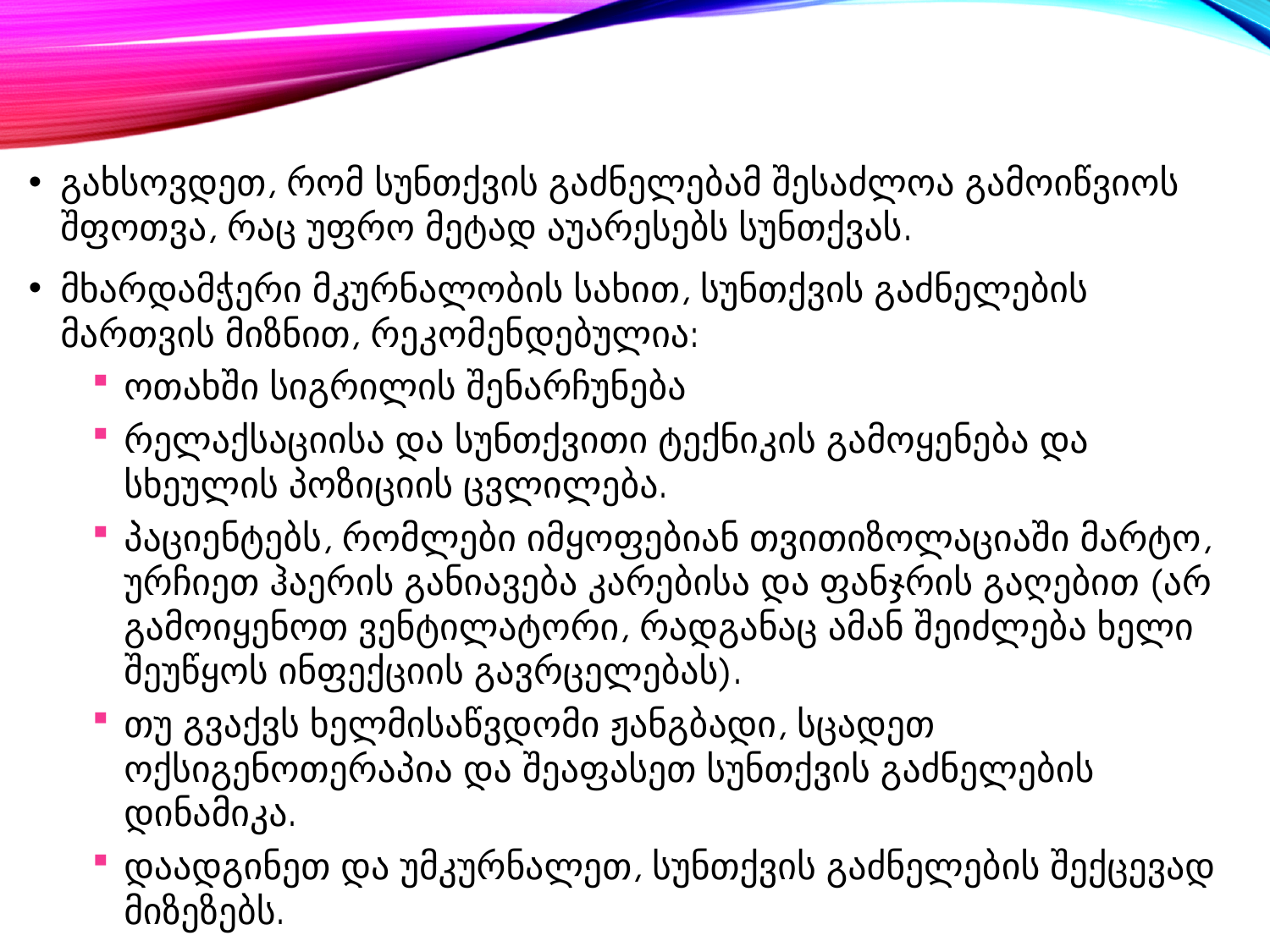

გახსოვდეთ, რომ სუნთქვის გაძნელებამ შესაძლოა გამოიწვიოს შფოთვა, რაც უფრო მეტად აუარესებს სუნთქვას.
მხარდამჭერი მკურნალობის სახით, სუნთქვის გაძნელების მართვის მიზნით, რეკომენდებულია:
ოთახში სიგრილის შენარჩუნება
რელაქსაციისა და სუნთქვითი ტექნიკის გამოყენება და სხეულის პოზიციის ცვლილება.
პაციენტებს, რომლები იმყოფებიან თვითიზოლაციაში მარტო, ურჩიეთ ჰაერის განიავება კარებისა და ფანჯრის გაღებით (არ გამოიყენოთ ვენტილატორი, რადგანაც ამან შეიძლება ხელი შეუწყოს ინფექციის გავრცელებას).
თუ გვაქვს ხელმისაწვდომი ჟანგბადი, სცადეთ ოქსიგენოთერაპია და შეაფასეთ სუნთქვის გაძნელების დინამიკა.
დაადგინეთ და უმკურნალეთ, სუნთქვის გაძნელების შექცევად მიზეზებს.